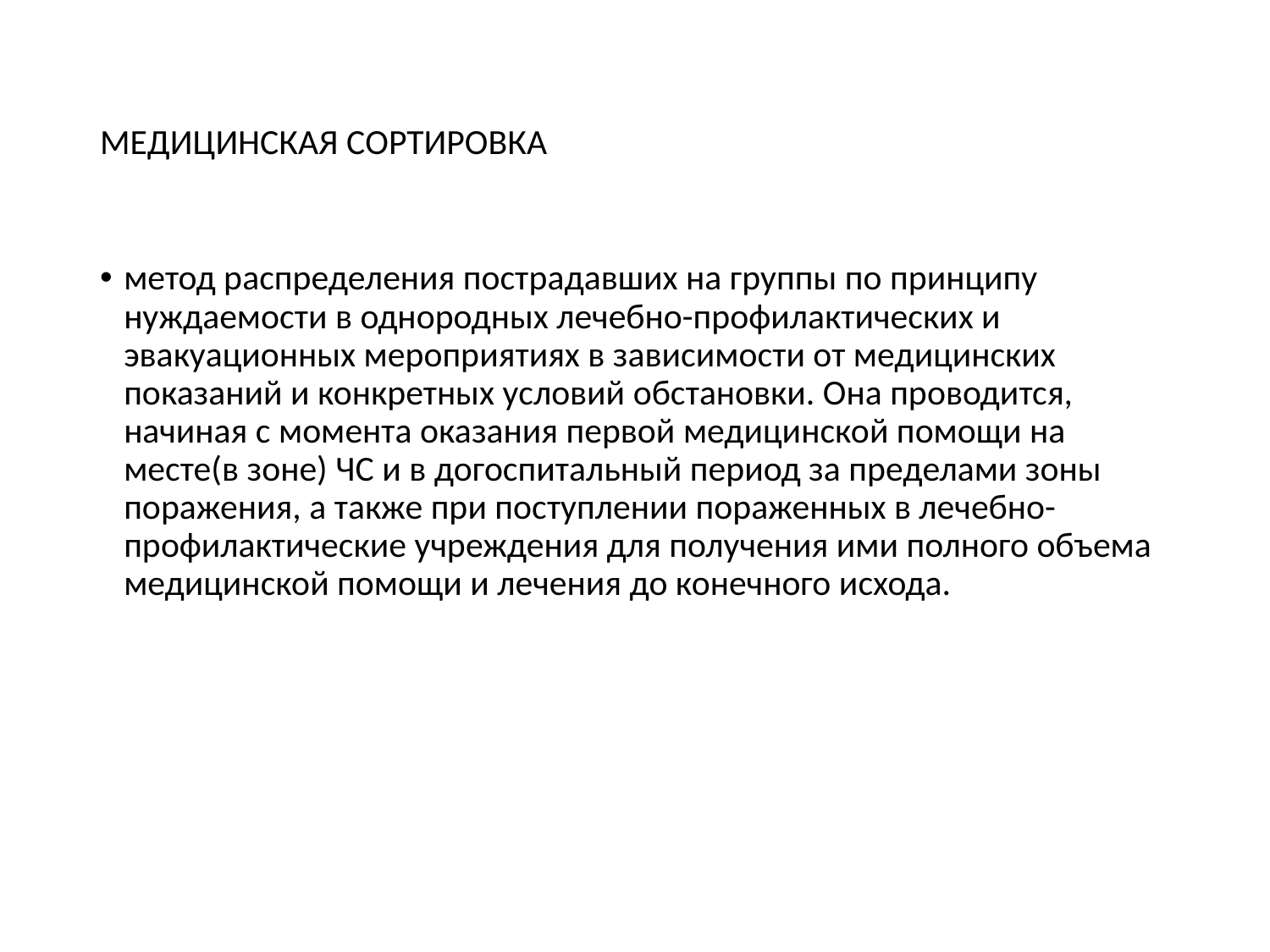

# МЕДИЦИНСКАЯ СОРТИРОВКА
метод распределения пострадавших на группы по принципу нуждаемости в однородных лечебно-профилактических и эвакуационных мероприятиях в зависимости от медицинских показаний и конкретных условий обстановки. Она проводится, начиная с момента оказания первой медицинской помощи на месте(в зоне) ЧС и в догоспитальный период за пределами зоны поражения, а также при поступлении пораженных в лечебно-профилактические учреждения для получения ими полного объема медицинской помощи и лечения до конечного исхода.